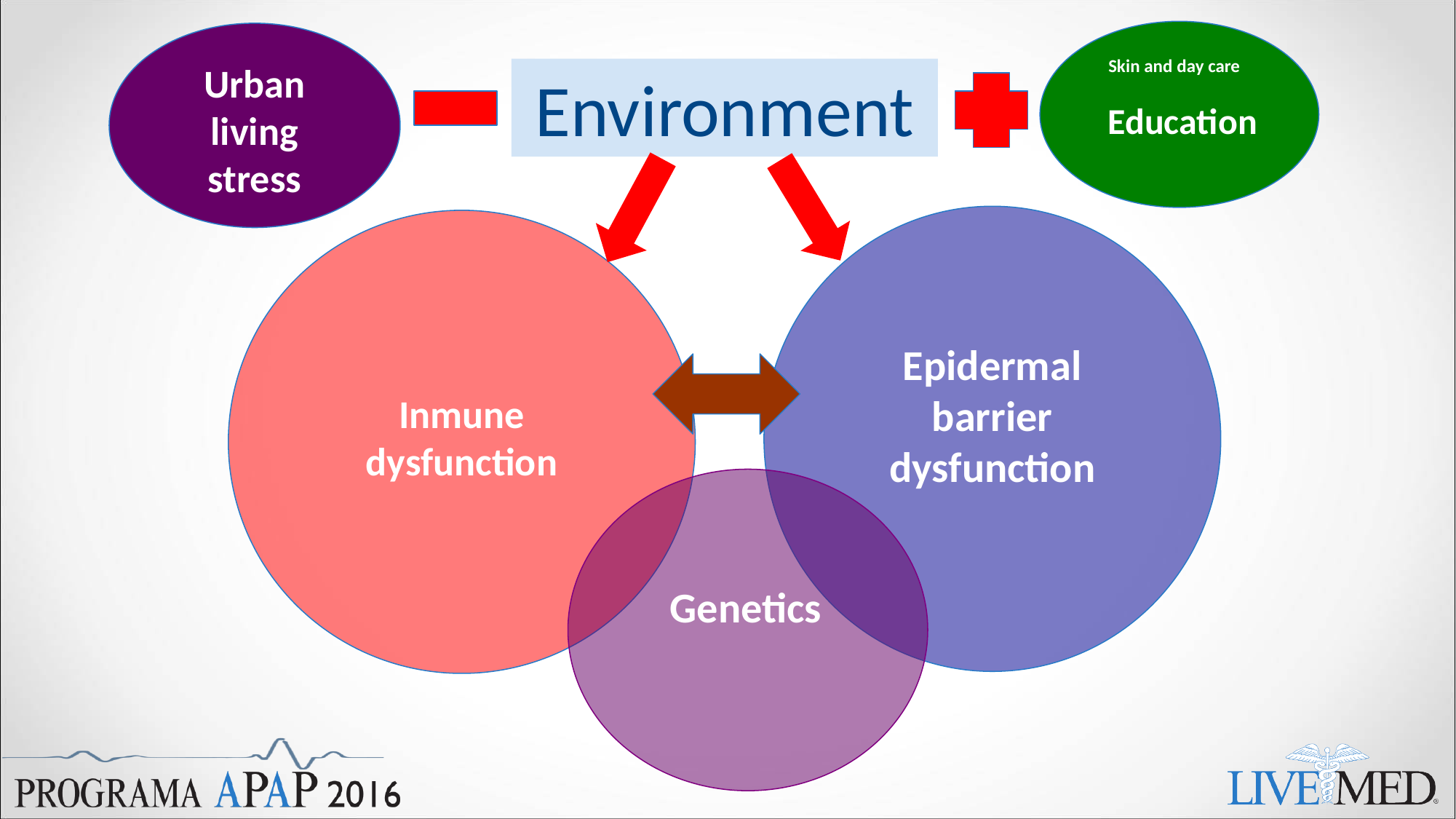

Skin and day care

  Education
Urban living
stress

Environment

Epidermal barrier dysfunction

Inmune dysfunction

    Genetics